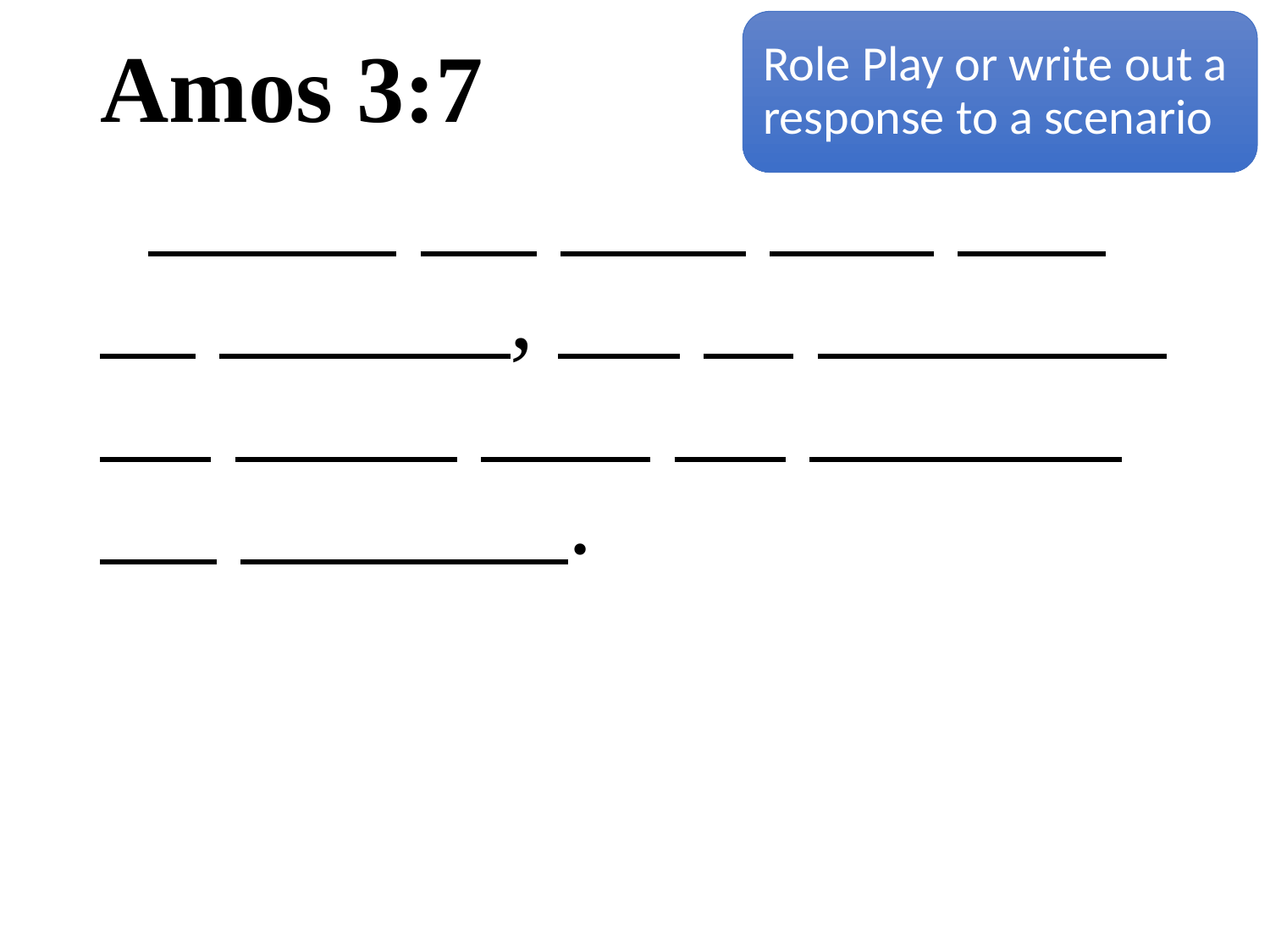

Role Play or write out a response to a scenario
# Amos 3:7
  Surely the Lord God will do nothing, but he revealeth his secret unto his servants the prophets.